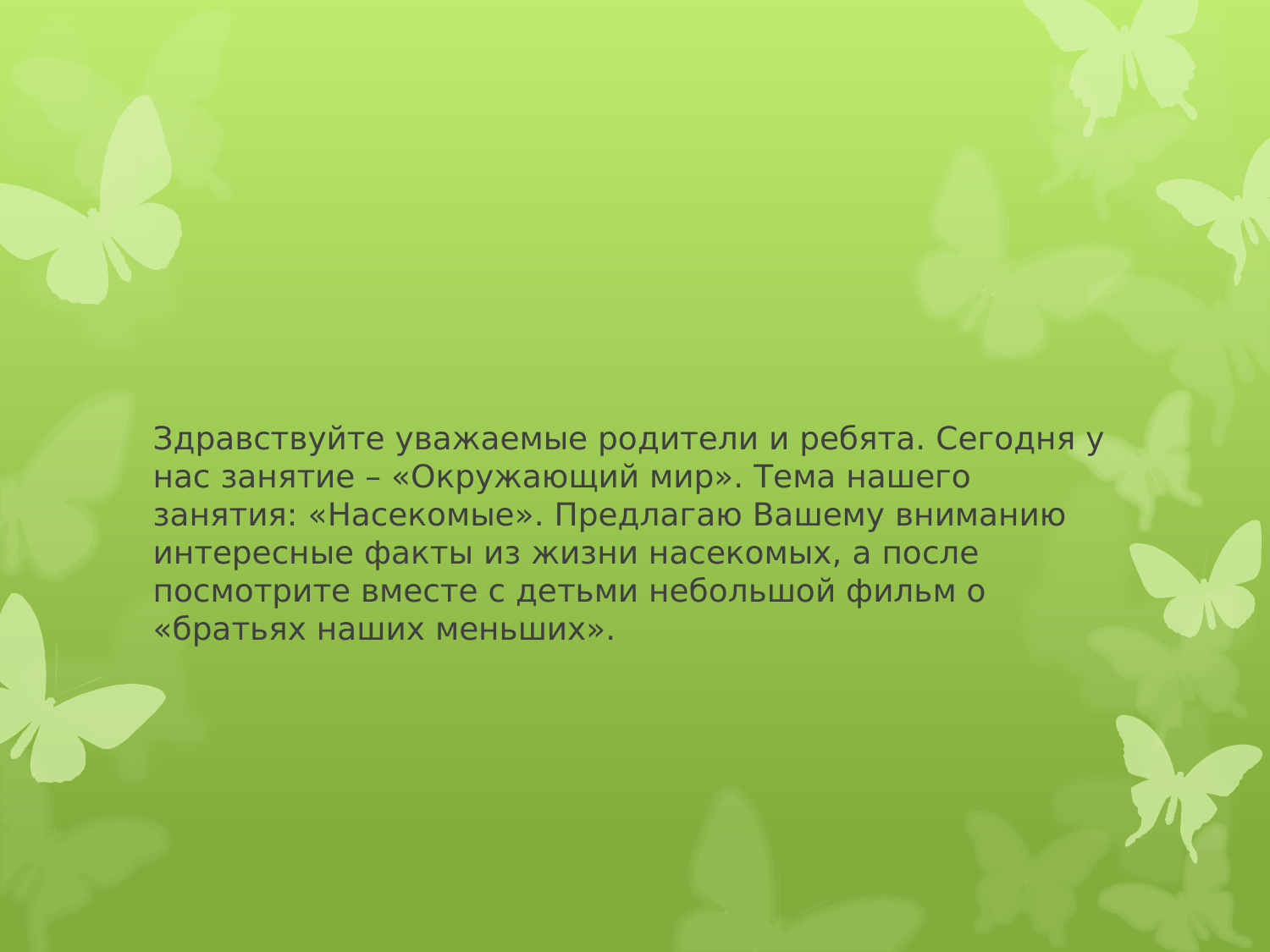

#
Здравствуйте уважаемые родители и ребята. Сегодня у нас занятие – «Окружающий мир». Тема нашего занятия: «Насекомые». Предлагаю Вашему вниманию интересные факты из жизни насекомых, а после посмотрите вместе с детьми небольшой фильм о «братьях наших меньших».